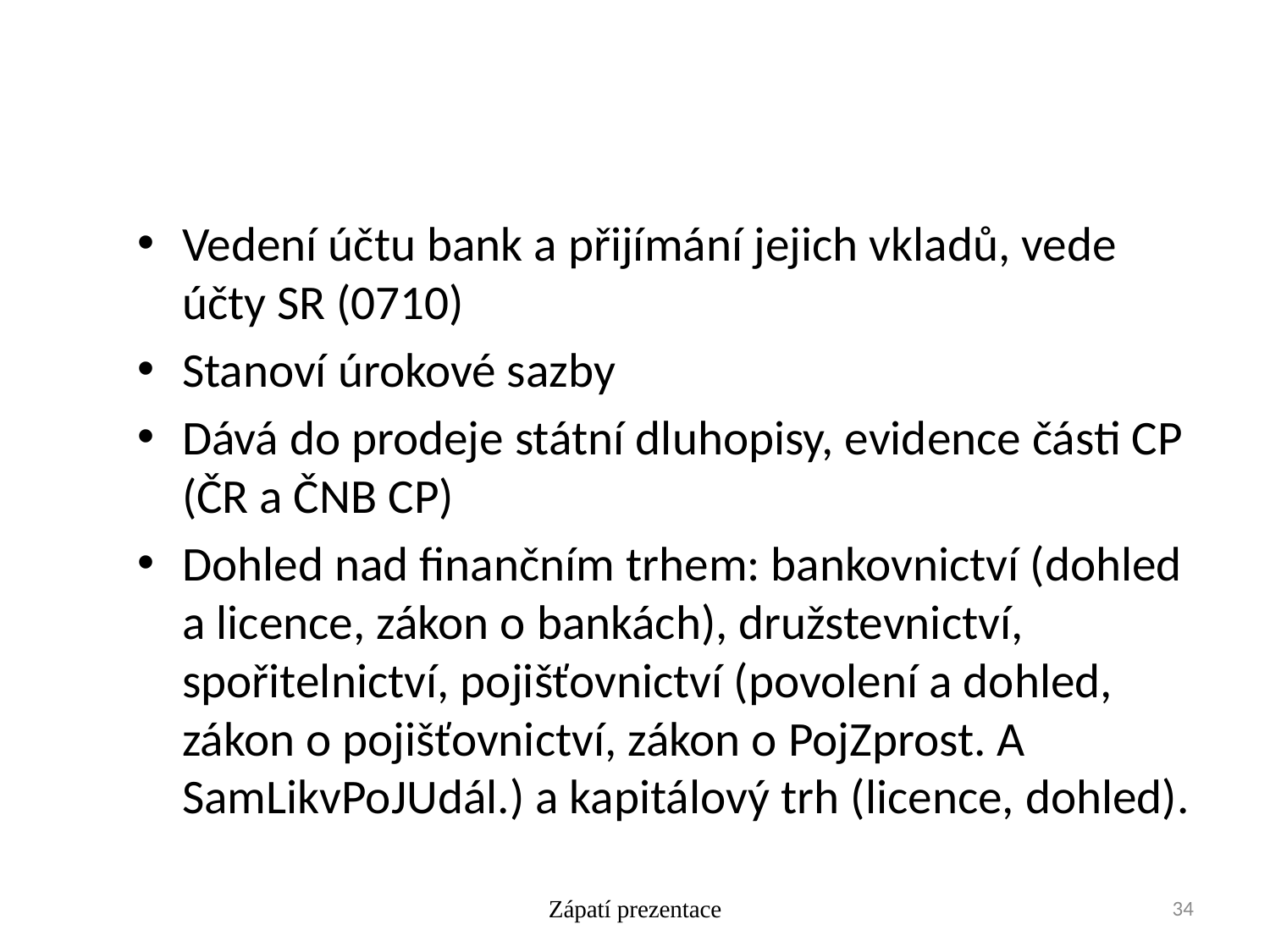

Vedení účtu bank a přijímání jejich vkladů, vede účty SR (0710)
Stanoví úrokové sazby
Dává do prodeje státní dluhopisy, evidence části CP (ČR a ČNB CP)
Dohled nad finančním trhem: bankovnictví (dohled a licence, zákon o bankách), družstevnictví, spořitelnictví, pojišťovnictví (povolení a dohled, zákon o pojišťovnictví, zákon o PojZprost. A SamLikvPoJUdál.) a kapitálový trh (licence, dohled).
Zápatí prezentace
34